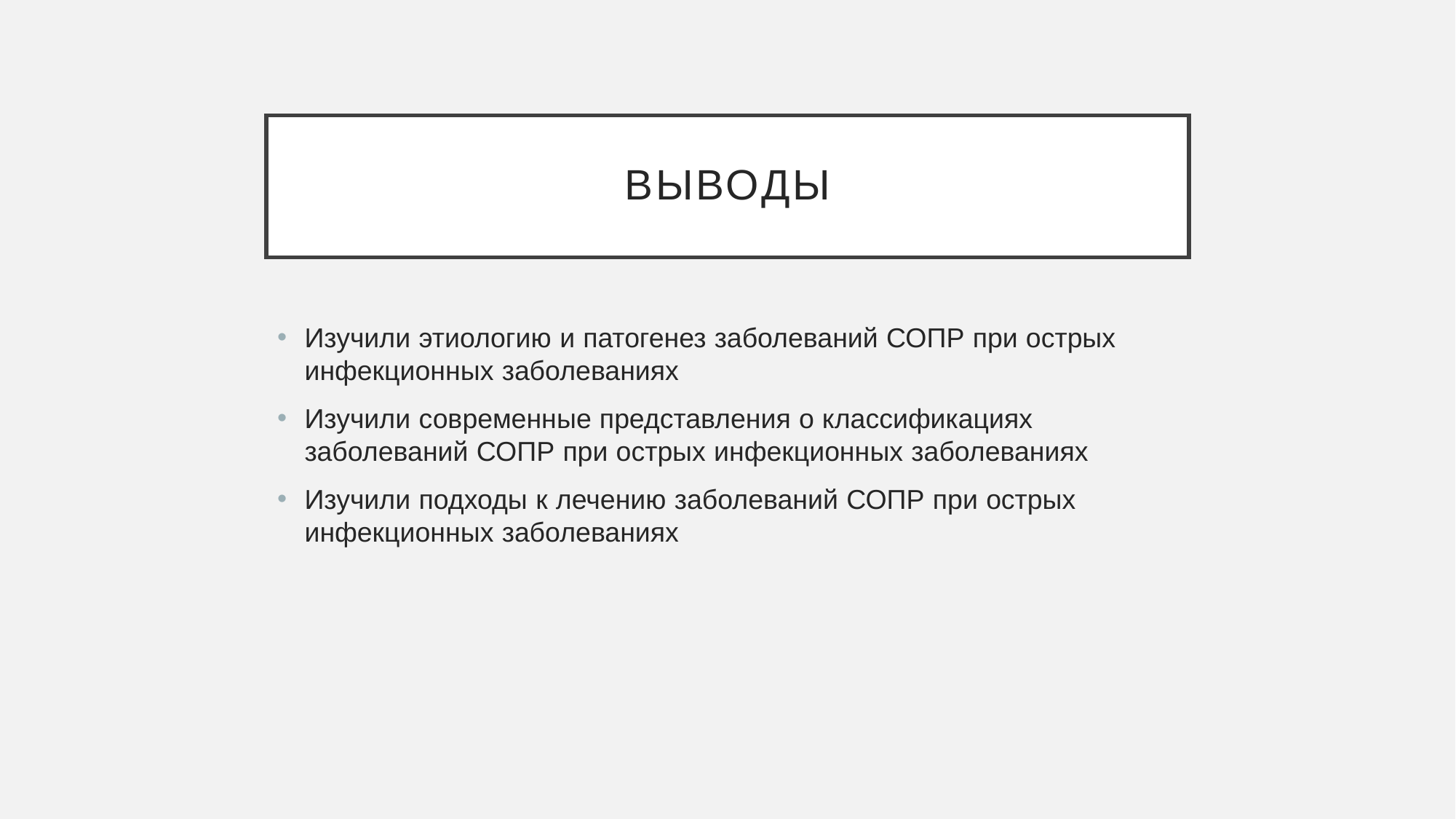

# выводы
Изучили этиологию и патогенез заболеваний СОПР при острых инфекционных заболеваниях
Изучили современные представления о классификациях заболеваний СОПР при острых инфекционных заболеваниях
Изучили подходы к лечению заболеваний СОПР при острых инфекционных заболеваниях